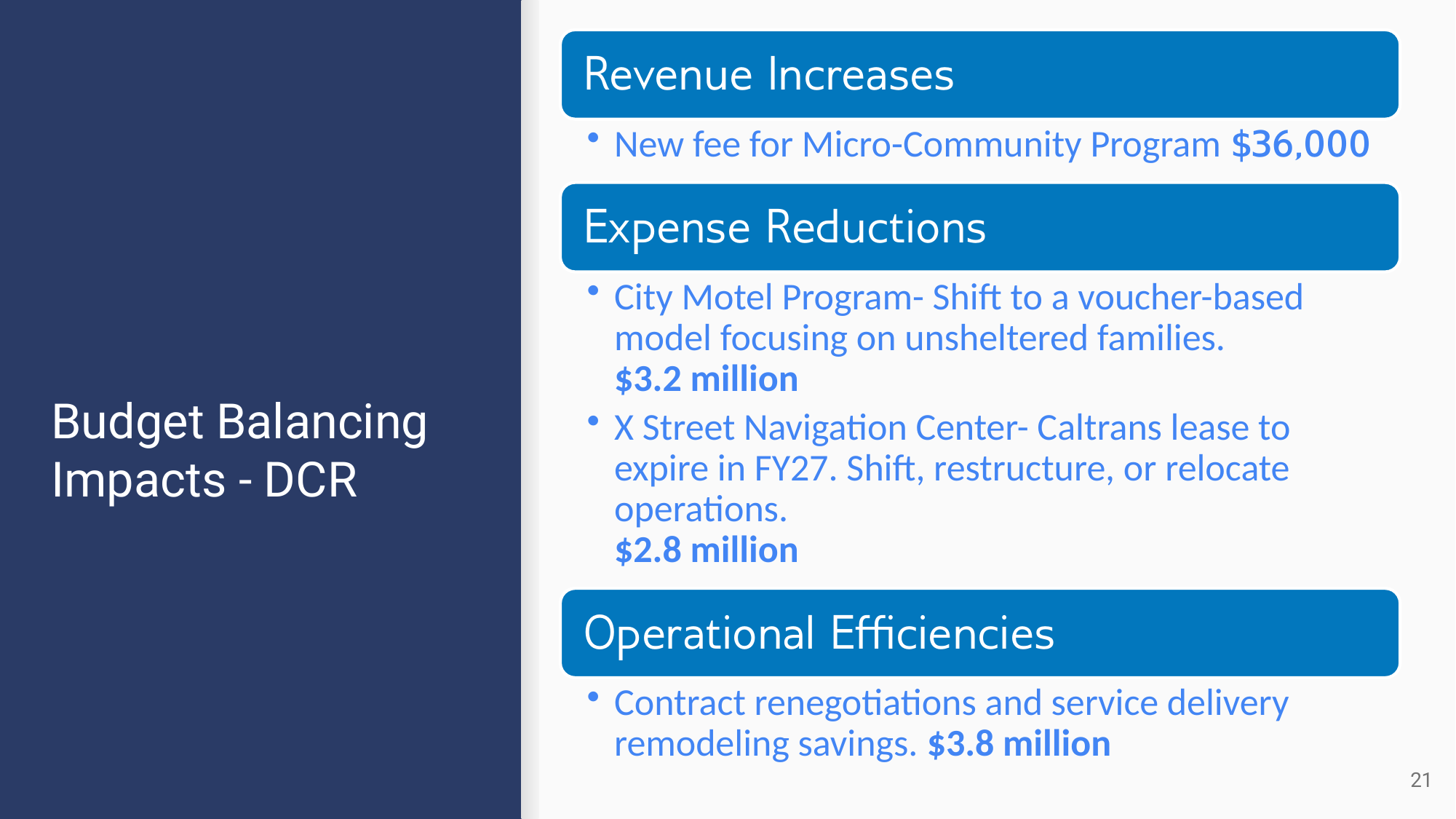

Revenue Increases
New fee for Micro-Community Program $36,000
Expense Reductions
City Motel Program- Shift to a voucher-based model focusing on unsheltered families.
$3.2 million
X Street Navigation Center- Caltrans lease to expire in FY27. Shift, restructure, or relocate operations.
$2.8 million
Operational Efficiencies
Contract renegotiations and service delivery remodeling savings. $3.8 million
# Budget Balancing Impacts - DCR
21